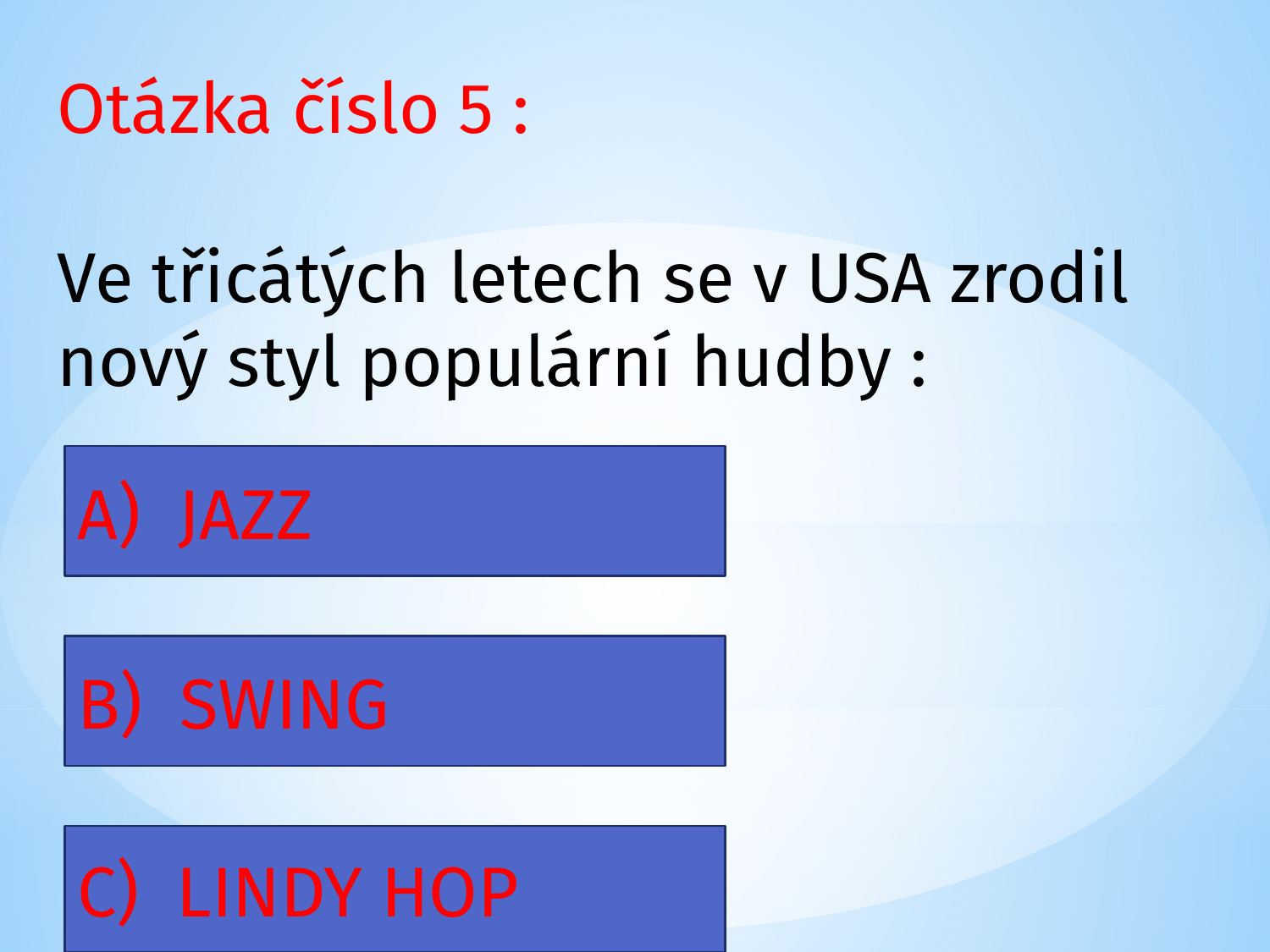

Otázka číslo 5 :
Ve třicátých letech se v USA zrodil
nový styl populární hudby :
A)  JAZZ
B)  SWING
C)  LINDY HOP